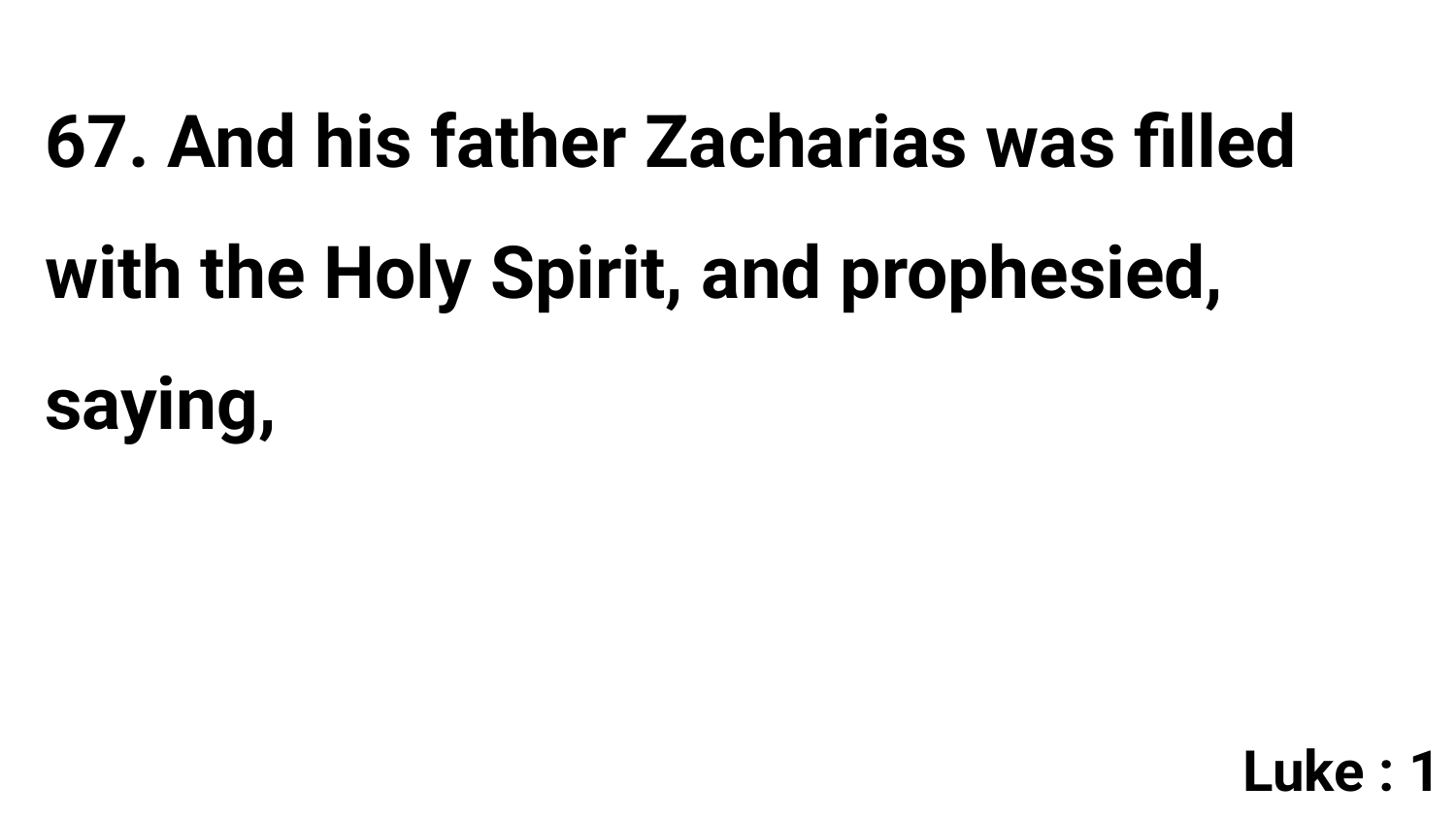

67. And his father Zacharias was filled with the Holy Spirit, and prophesied, saying,
Luke : 1